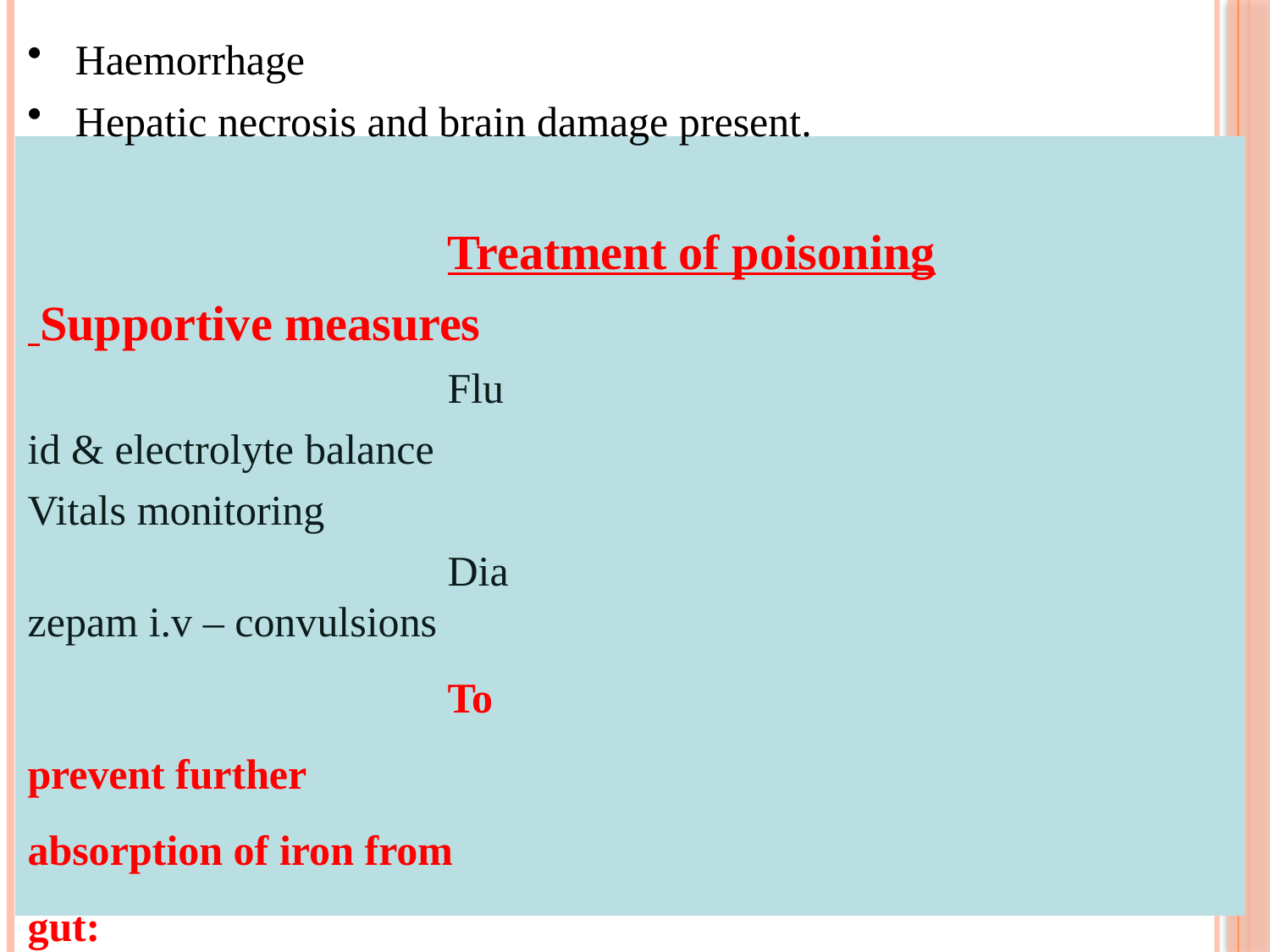

Haemorrhage
Hepatic necrosis and brain damage present.

Treatment of poisoning  Supportive measures
Fluid & electrolyte balance Vitals monitoring
Diazepam i.v – convulsions
To prevent further absorption of iron from gut:
Induce vomiting & gastric lavage with sodium bicarbonate solution to render iron insoluble.
Egg yolk and milk orally it causes complex of  iron.Activated charcoal  does not adsorb iron.